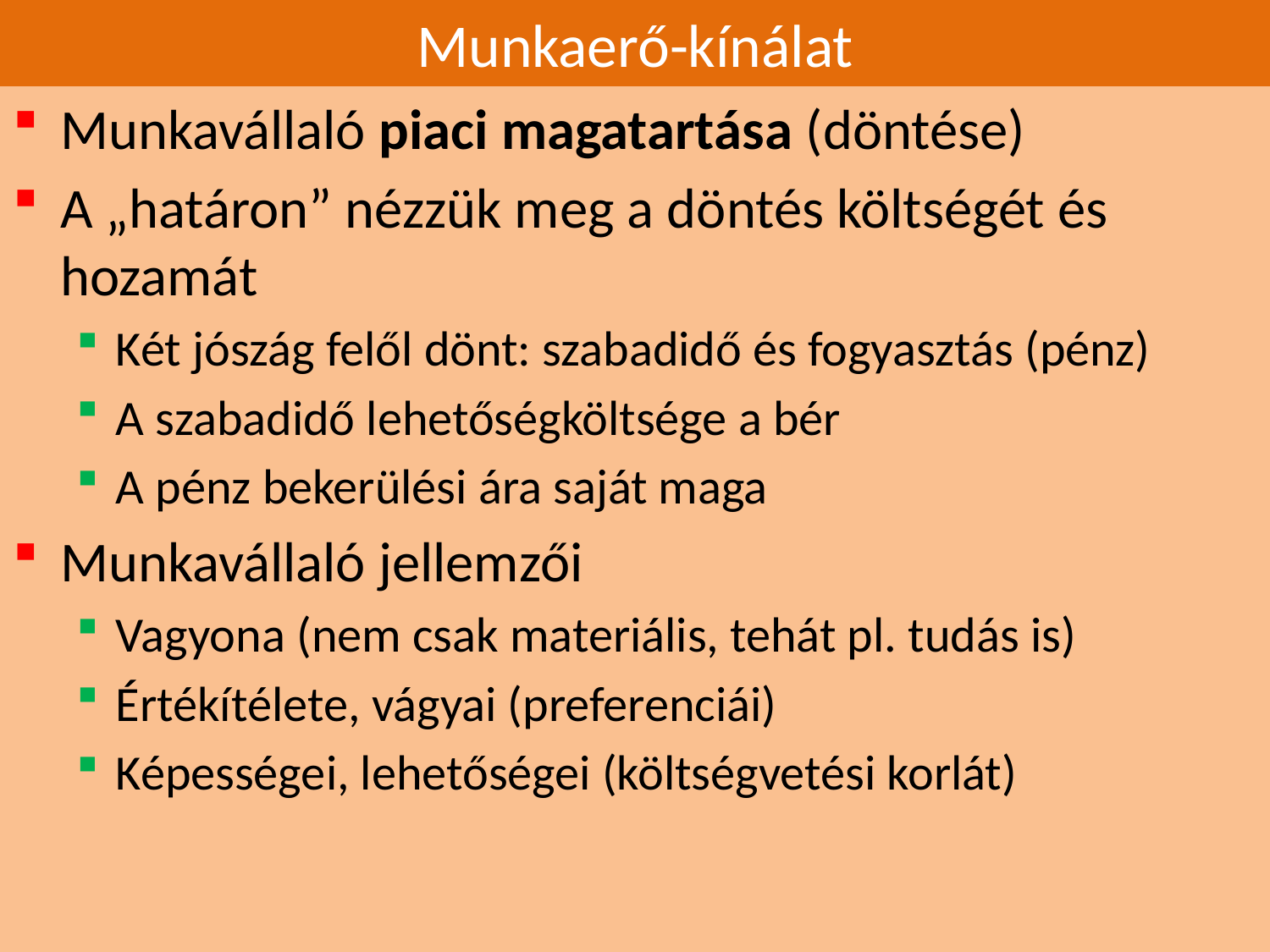

# Munkaerő-kínálat
Munkavállaló piaci magatartása (döntése)
A „határon” nézzük meg a döntés költségét és hozamát
Két jószág felől dönt: szabadidő és fogyasztás (pénz)
A szabadidő lehetőségköltsége a bér
A pénz bekerülési ára saját maga
Munkavállaló jellemzői
Vagyona (nem csak materiális, tehát pl. tudás is)
Értékítélete, vágyai (preferenciái)
Képességei, lehetőségei (költségvetési korlát)